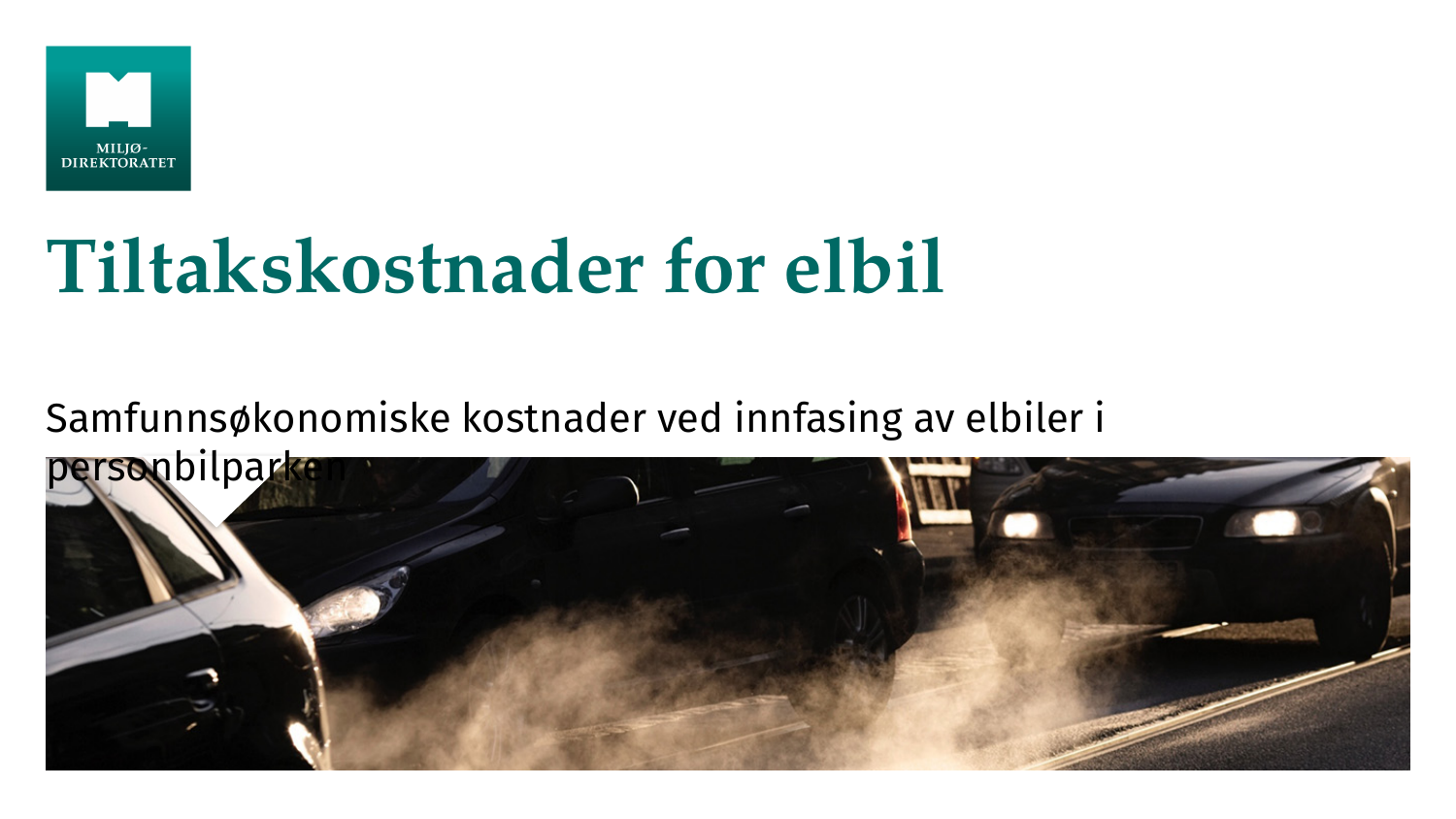

# Tiltakskostnader for elbil
Samfunnsøkonomiske kostnader ved innfasing av elbiler i personbilparken